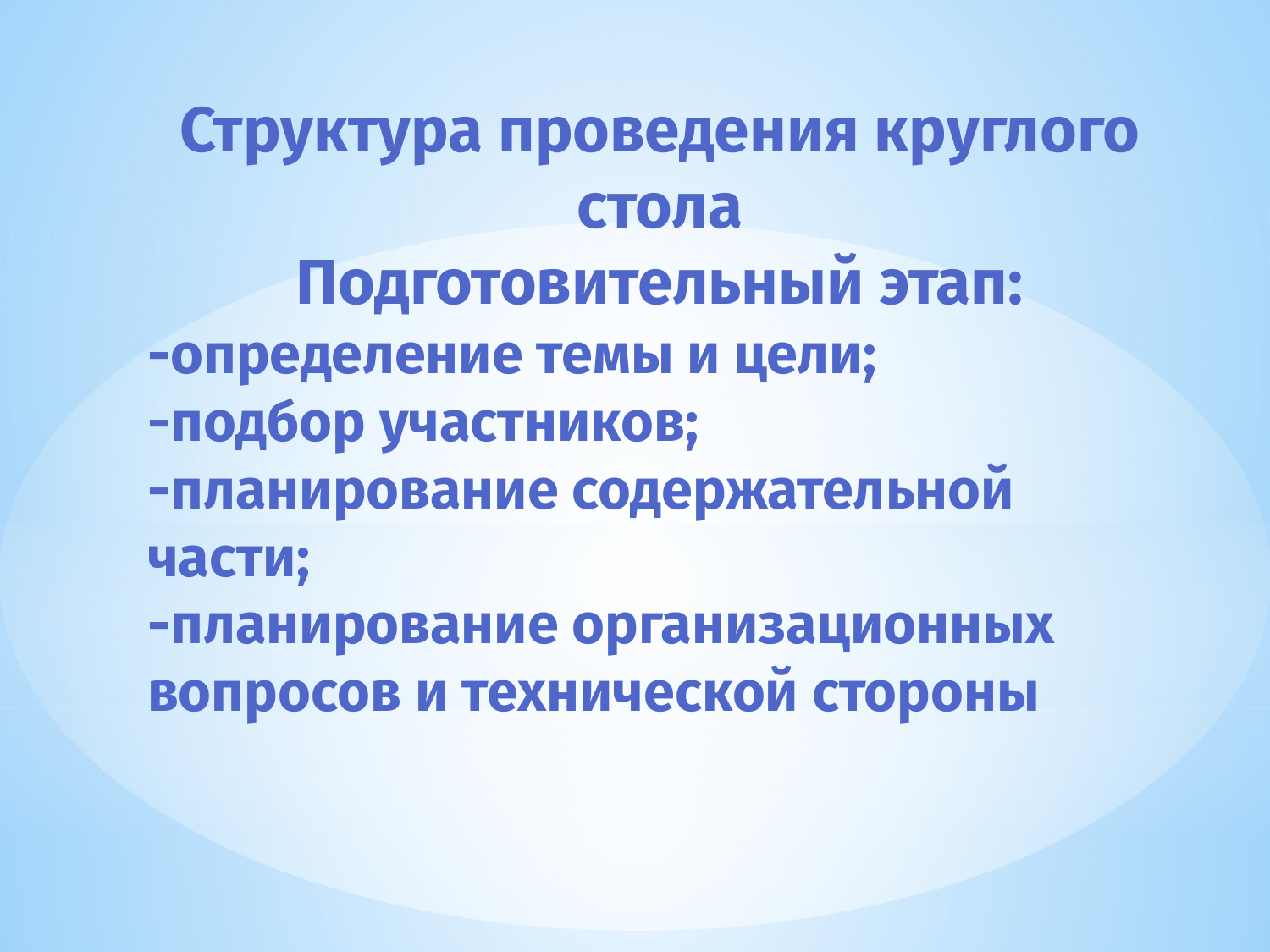

Структура проведения круглого стола
Подготовительный этап:
-определение темы и цели;
-подбор участников;
-планирование содержательной части;
-планирование организационных
вопросов и технической стороны